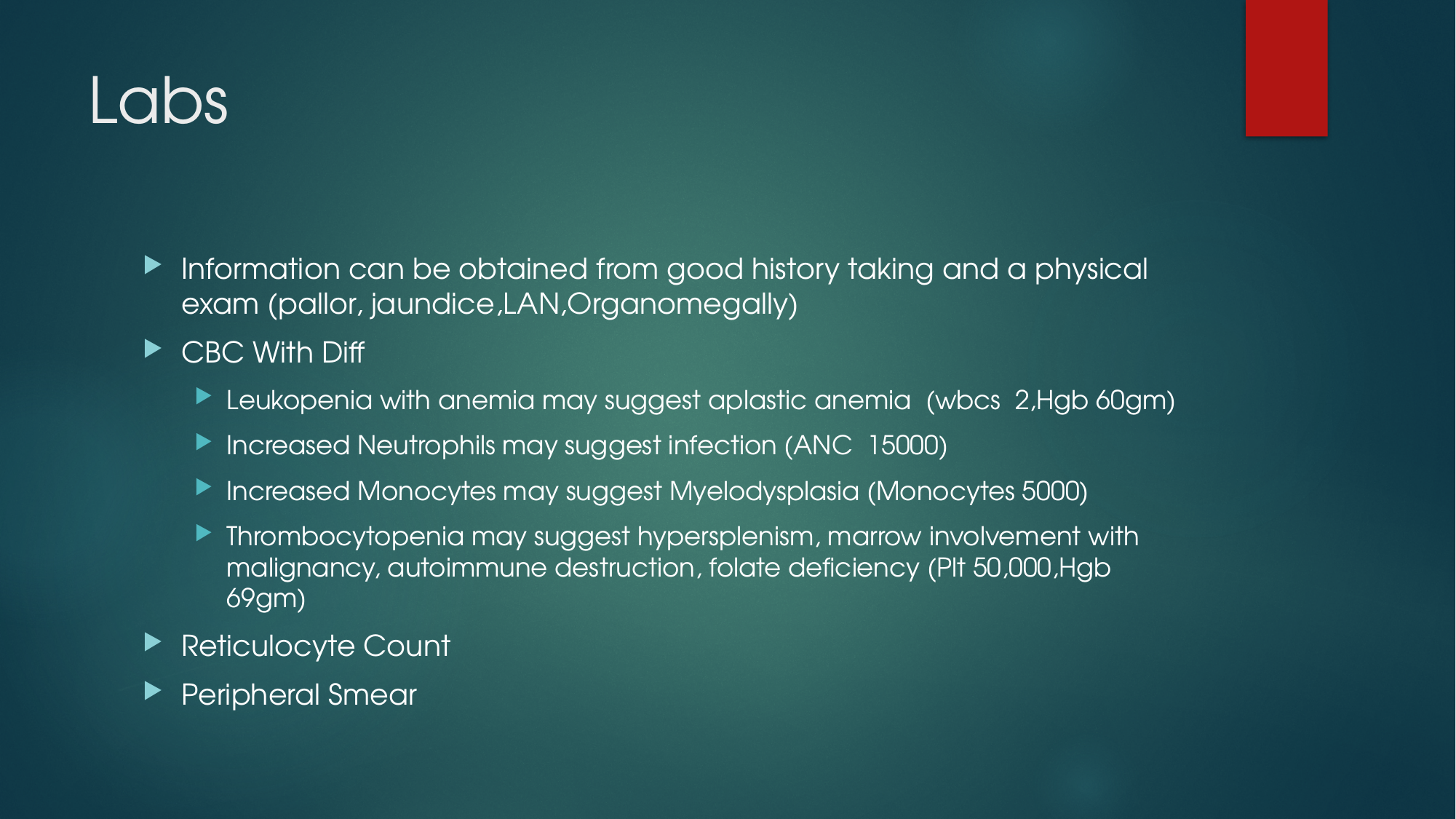

# Labs
Information can be obtained from good history taking and a physical exam (pallor, jaundice,LAN,Organomegally)
CBC With Diff
Leukopenia with anemia may suggest aplastic anemia  (wbcs  2,Hgb 60gm)
Increased Neutrophils may suggest infection (ANC  15000)
Increased Monocytes may suggest Myelodysplasia (Monocytes 5000)
Thrombocytopenia may suggest hypersplenism, marrow involvement with malignancy, autoimmune destruction, folate deficiency (Plt 50,000,Hgb 69gm)
Reticulocyte Count
Peripheral Smear